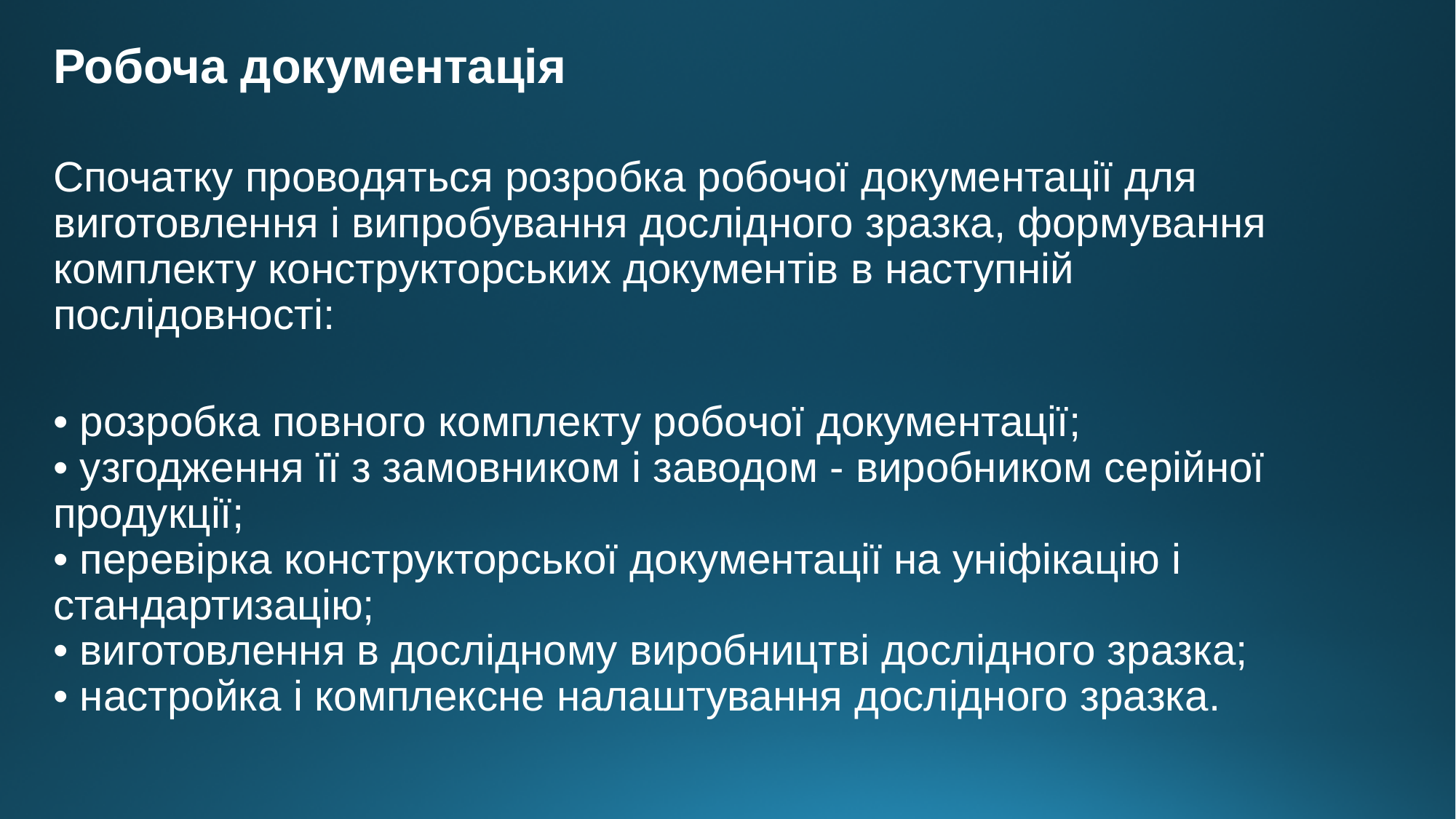

Робоча документація
Спочатку проводяться розробка робочої документації для виготовлення і випробування дослідного зразка, формування комплекту конструкторських документів в наступній послідовності:
• розробка повного комплекту робочої документації;
• узгодження її з замовником і заводом - виробником серійної продукції;
• перевірка конструкторської документації на уніфікацію і стандартизацію;
• виготовлення в дослідному виробництві дослідного зразка;
• настройка і комплексне налаштування дослідного зразка.